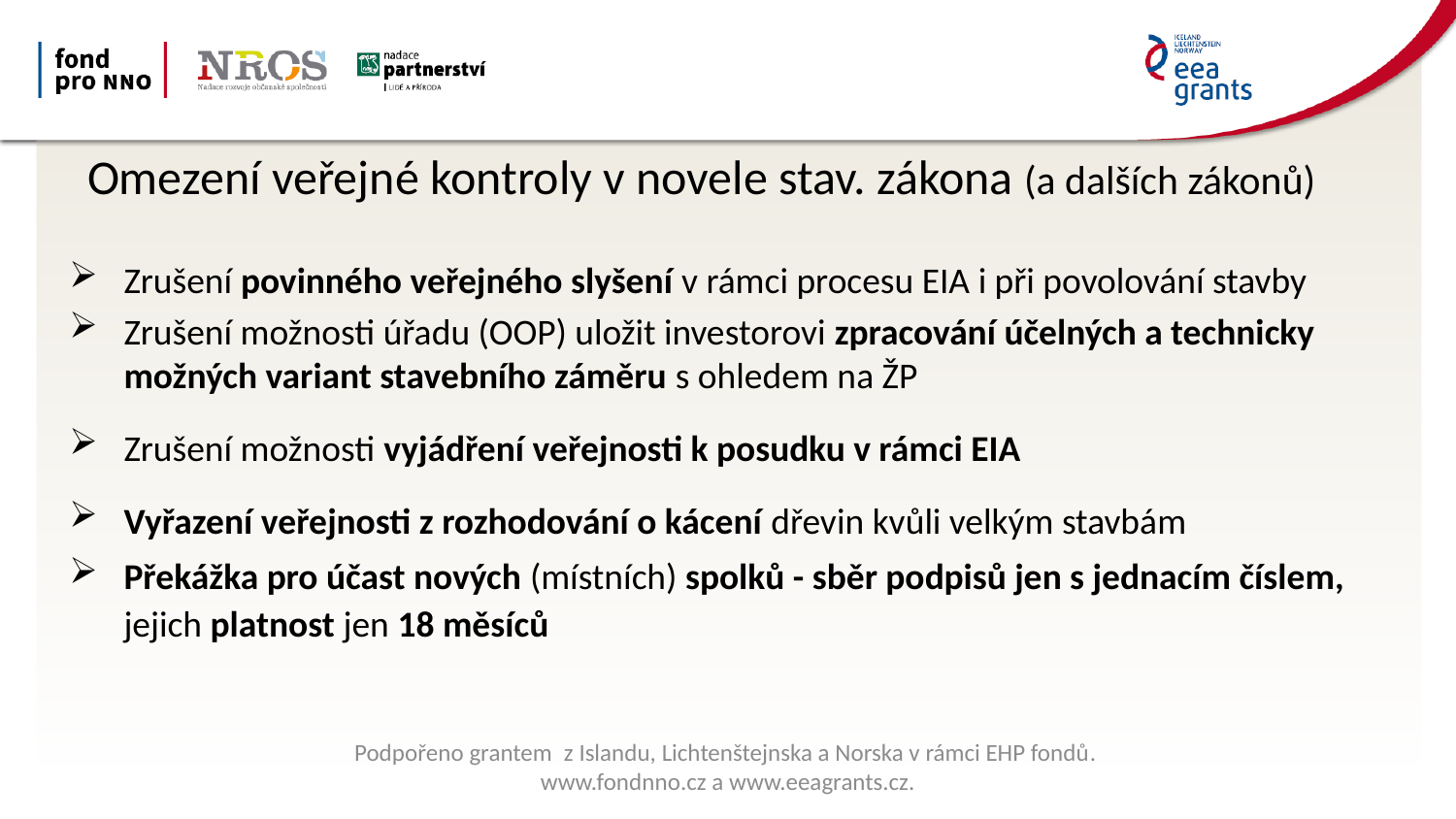

# Omezení veřejné kontroly v novele stav. zákona (a dalších zákonů)
Zrušení povinného veřejného slyšení v rámci procesu EIA i při povolování stavby
Zrušení možnosti úřadu (OOP) uložit investorovi zpracování účelných a technicky možných variant stavebního záměru s ohledem na ŽP
Zrušení možnosti vyjádření veřejnosti k posudku v rámci EIA
Vyřazení veřejnosti z rozhodování o kácení dřevin kvůli velkým stavbám
Překážka pro účast nových (místních) spolků - sběr podpisů jen s jednacím číslem, jejich platnost jen 18 měsíců

Podpořeno grantem  z Islandu, Lichtenštejnska a Norska v rámci EHP fondů.
www.fondnno.cz a www.eeagrants.cz.